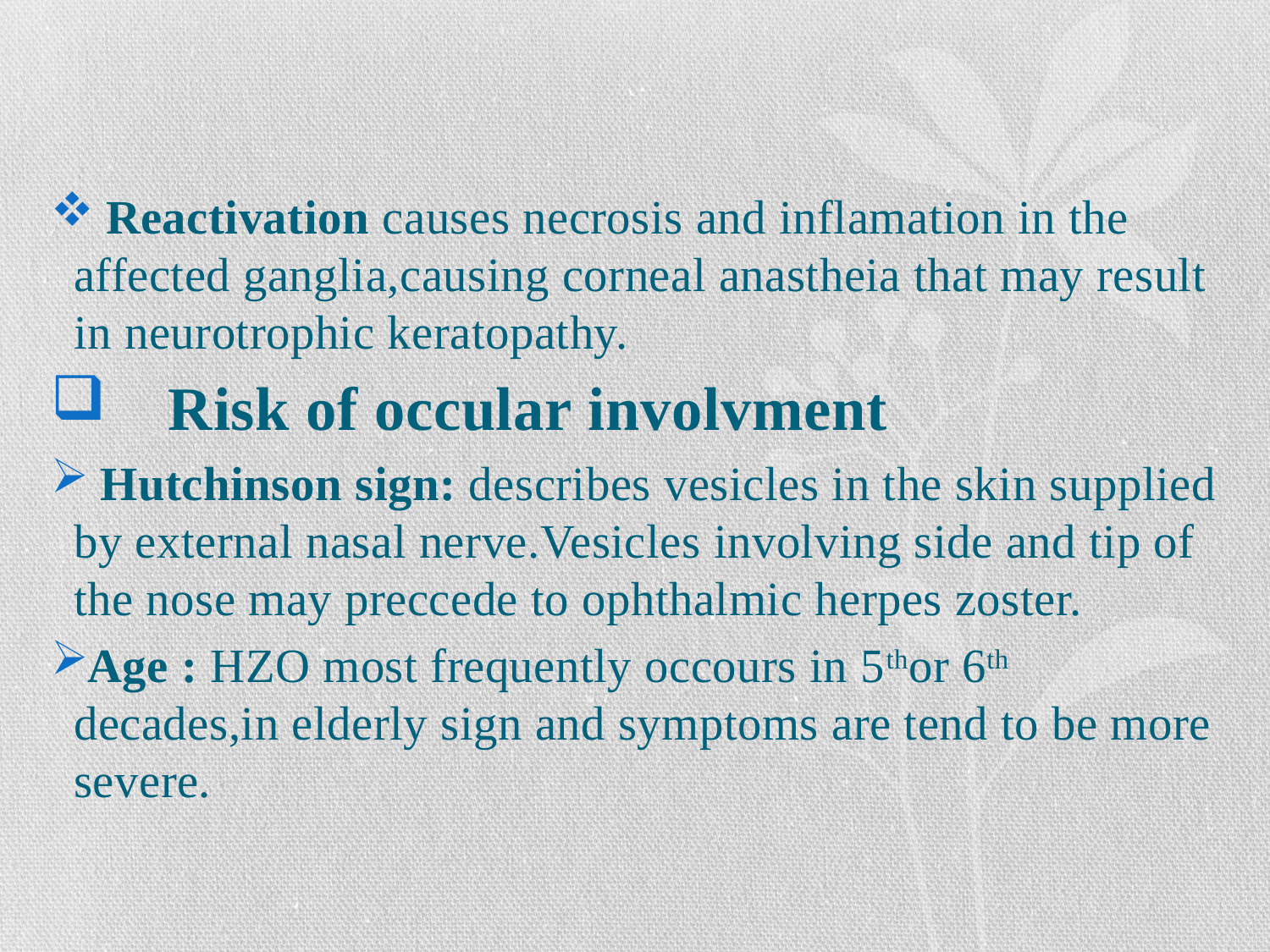

#
 Reactivation causes necrosis and inflamation in the affected ganglia,causing corneal anastheia that may result in neurotrophic keratopathy.
    Risk of occular involvment
 Hutchinson sign: describes vesicles in the skin supplied by external nasal nerve.Vesicles involving side and tip of the nose may preccede to ophthalmic herpes zoster.
Age : HZO most frequently occours in 5thor 6th decades,in elderly sign and symptoms are tend to be more severe.